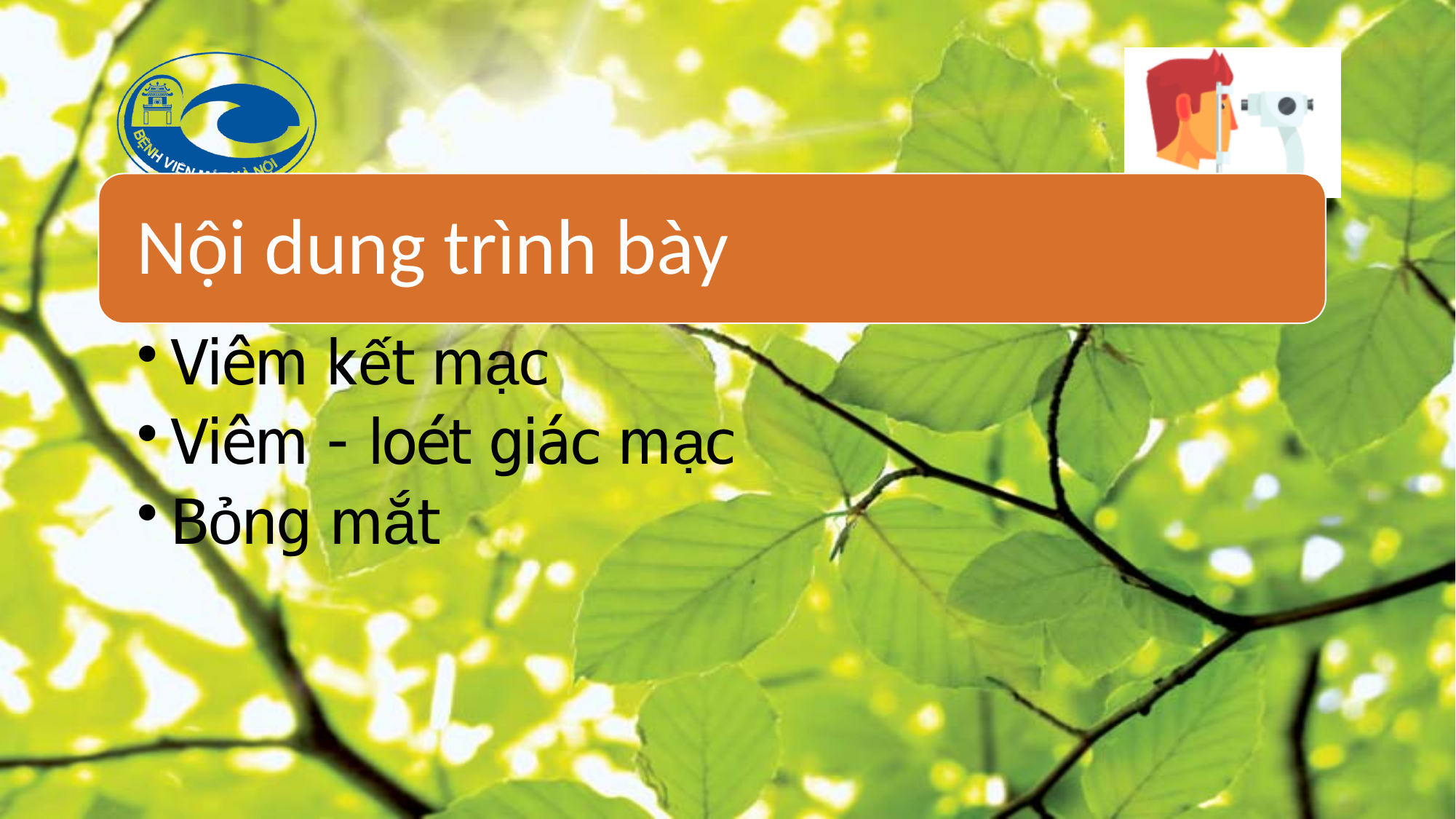

Nội dung trình bày
Viêm kết mạc
Viêm - loét giác mạc
Bỏng mắt